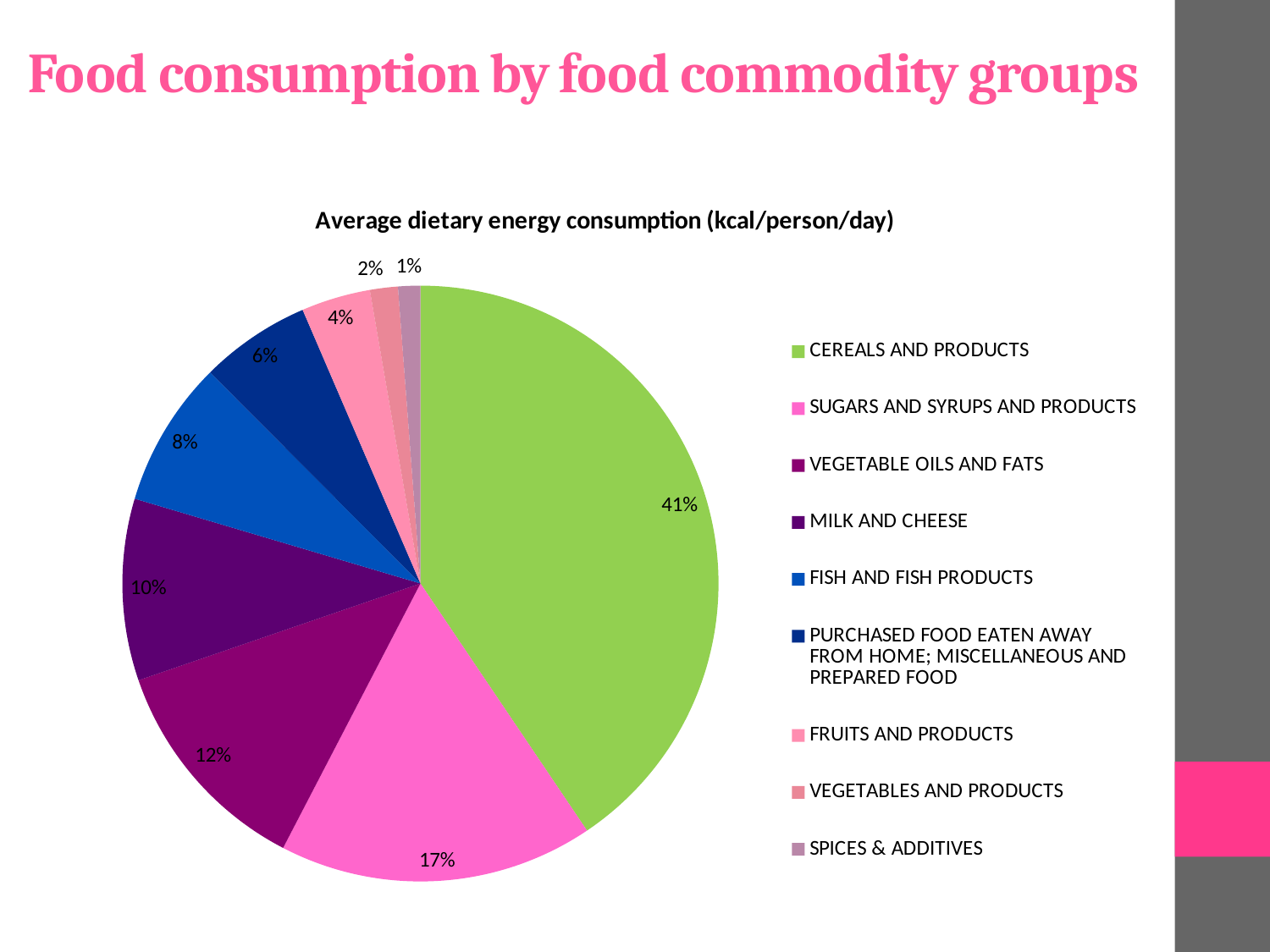

# Food consumption by food commodity groups

### Chart:

| Category | Average dietary energy consumption (kcal/person/day) |
|---|---|
| CEREALS AND PRODUCTS | 1176.9785178320703 |
| SUGARS AND SYRUPS AND PRODUCTS | 494.9366061010202 |
| VEGETABLE OILS AND FATS | 351.400984260414 |
| MILK AND CHEESE | 286.1704883645956 |
| FISH AND FISH PRODUCTS | 230.3767273403039 |
| PURCHASED FOOD EATEN AWAY FROM HOME; MISCELLANEOUS AND PREPARED FOOD | 174.05512939540225 |
| FRUITS AND PRODUCTS | 108.77130530016333 |
| VEGETABLES AND PRODUCTS | 43.86959431452861 |
| SPICES & ADDITIVES | 34.952961486937085 |